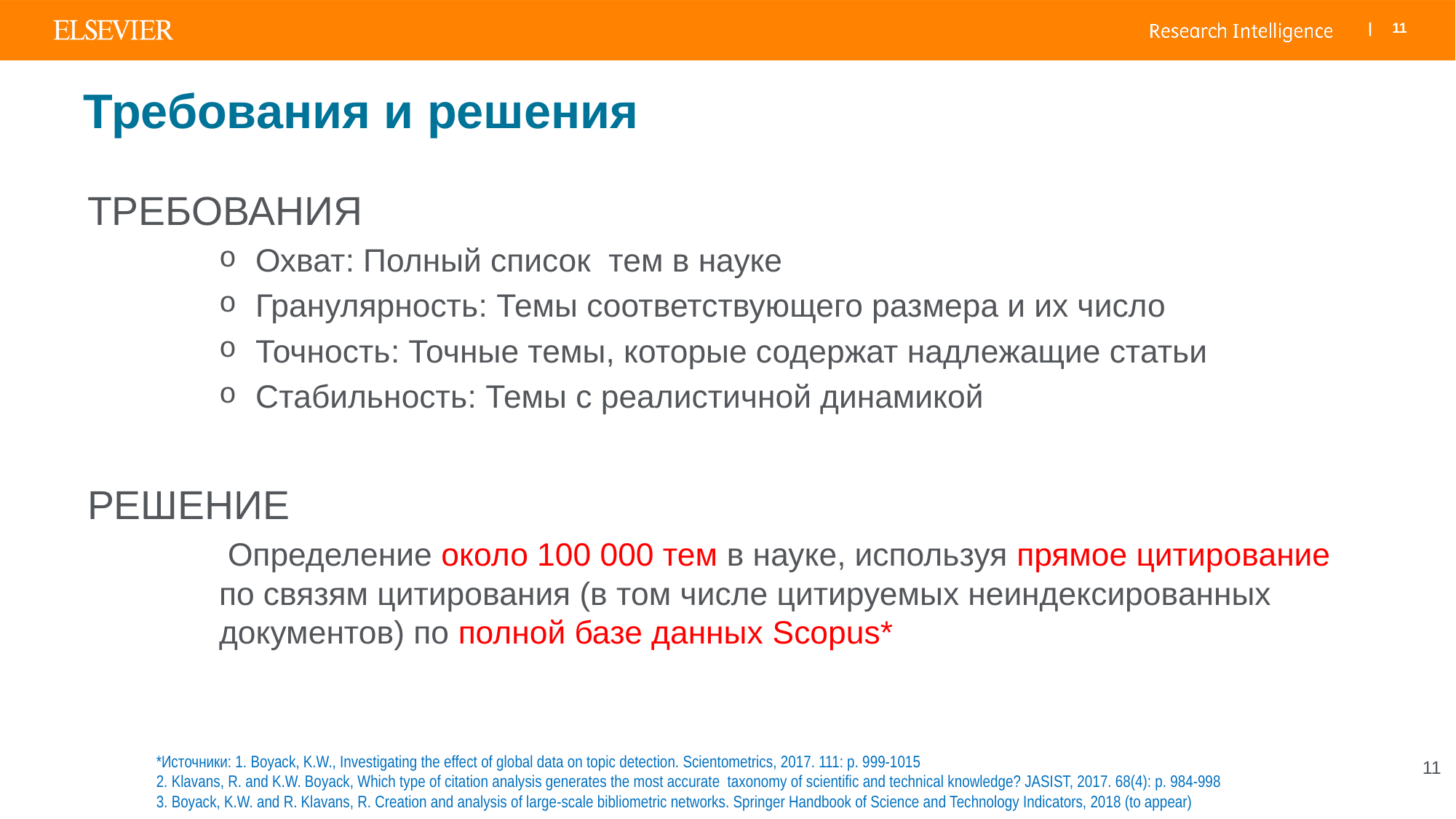

# Требования и решения
ТРЕБОВАНИЯ
Охват: Полный список  тем в науке
Гранулярность: Темы соответствующего размера и их число
Точность: Точные темы, которые содержат надлежащие статьи
Стабильность: Темы с реалистичной динамикой

РЕШЕНИЕ
 Определение около 100 000 тем в науке, используя прямое цитирование по связям цитирования (в том числе цитируемых неиндексированных документов) по полной базе данных Scopus*

*Источники: 1. Boyack, K.W., Investigating the effect of global data on topic detection. Scientometrics, 2017. 111: p. 999-1015
2. Klavans, R. and K.W. Boyack, Which type of citation analysis generates the most accurate  taxonomy of scientific and technical knowledge? JASIST, 2017. 68(4): p. 984-998
3. Boyack, K.W. and R. Klavans, R. Creation and analysis of large-scale bibliometric networks. Springer Handbook of Science and Technology Indicators, 2018 (to appear)